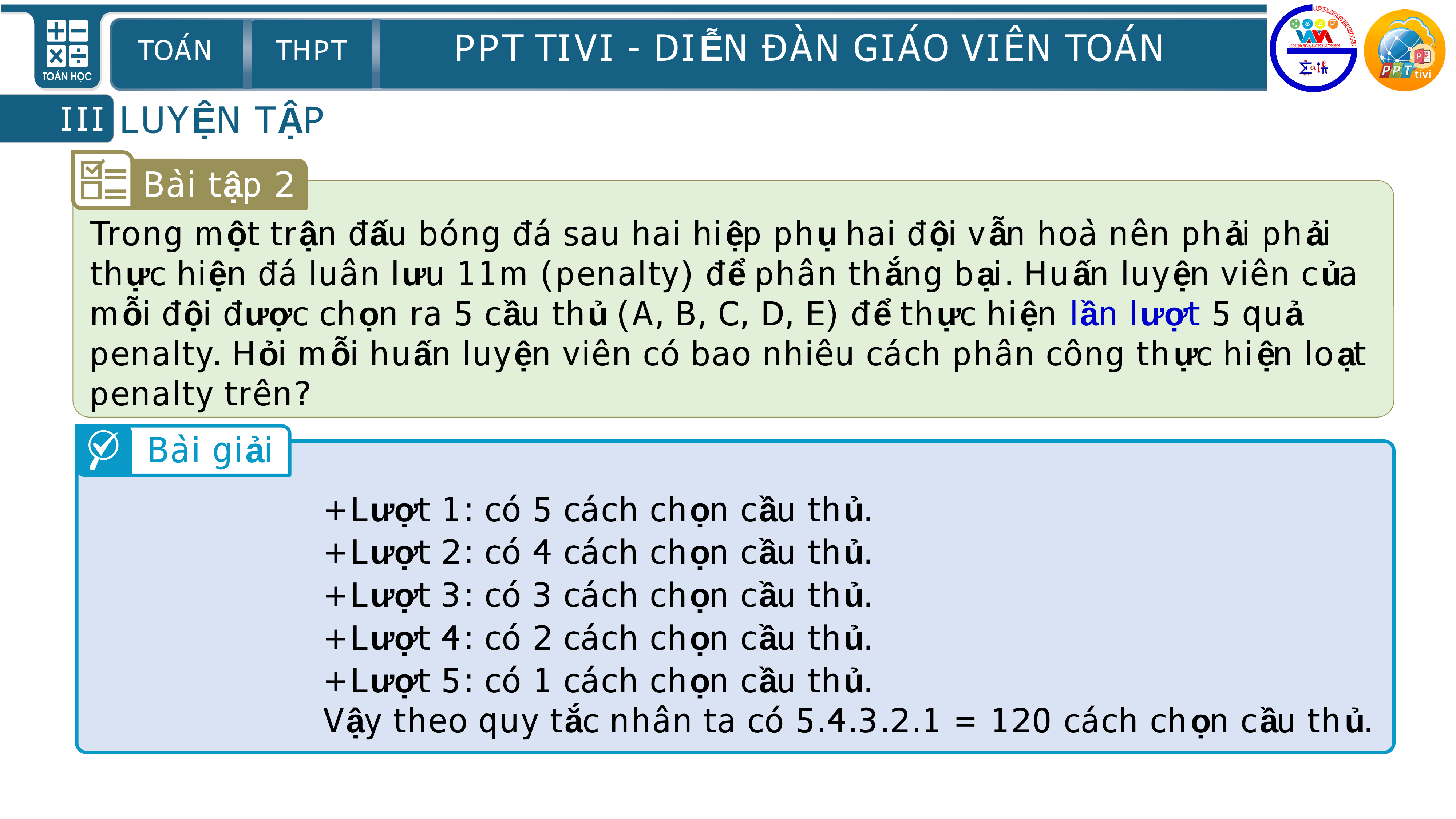

LUYỆN TẬP

III

Bài tập 2

Trong một trận đấu bóng đá sau hai hiệp phụ hai đội vẫn hoà nên phải phải thực hiện đá luân lưu 11m (penalty) để phân thắng bại. Huấn luyện viên của mỗi đội được chọn ra 5 cầu thủ (A, B, C, D, E) để thực hiện lần lượt 5 quả penalty. Hỏi mỗi huấn luyện viên có bao nhiêu cách phân công thực hiện loạt penalty trên?

Bài giải

+Lượt 1: có 5 cách chọn cầu thủ.
+Lượt 2: có 4 cách chọn cầu thủ.
+Lượt 3: có 3 cách chọn cầu thủ.
+Lượt 4: có 2 cách chọn cầu thủ.
+Lượt 5: có 1 cách chọn cầu thủ.
Vậy theo quy tắc nhân ta có 5.4.3.2.1 = 120 cách chọn cầu thủ.